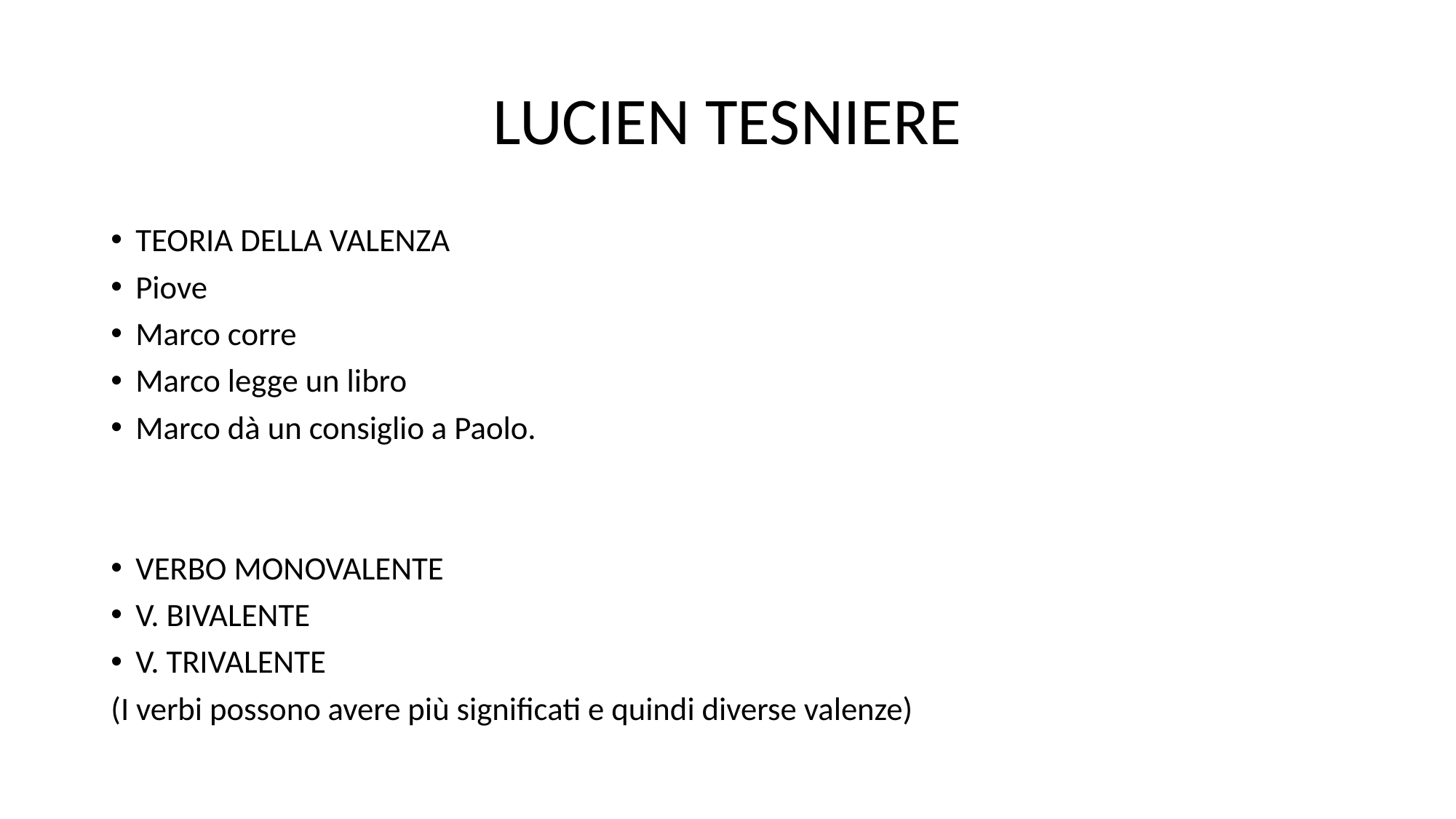

# LUCIEN TESNIERE
TEORIA DELLA VALENZA
Piove
Marco corre
Marco legge un libro
Marco dà un consiglio a Paolo.

VERBO MONOVALENTE
V. BIVALENTE
V. TRIVALENTE
(I verbi possono avere più significati e quindi diverse valenze)